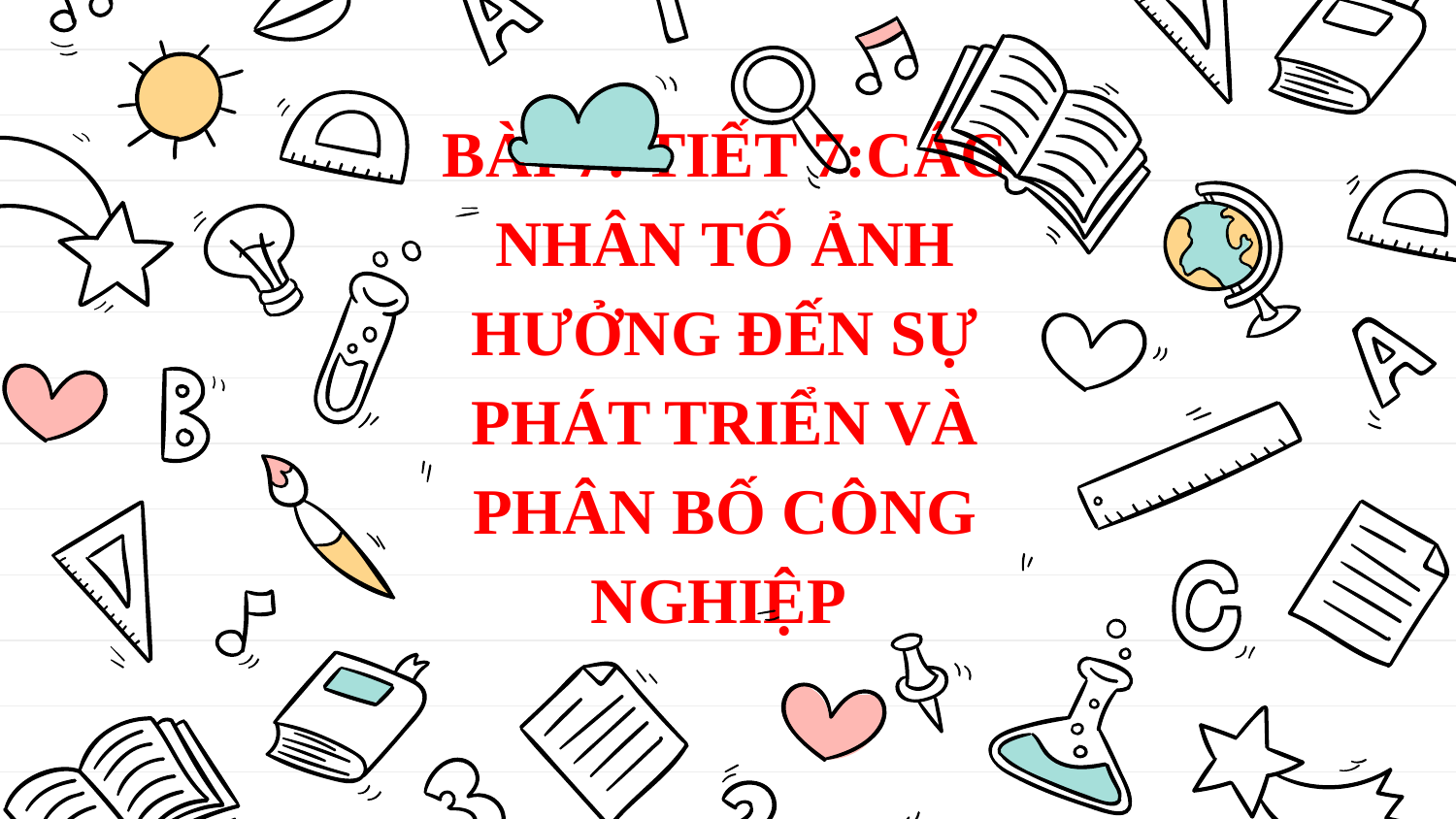

# BÀI 7: TIẾT 7:CÁC NHÂN TỐ ẢNH HƯỞNG ĐẾN SỰ PHÁT TRIỂN VÀ PHÂN BỐ CÔNG NGHIỆP